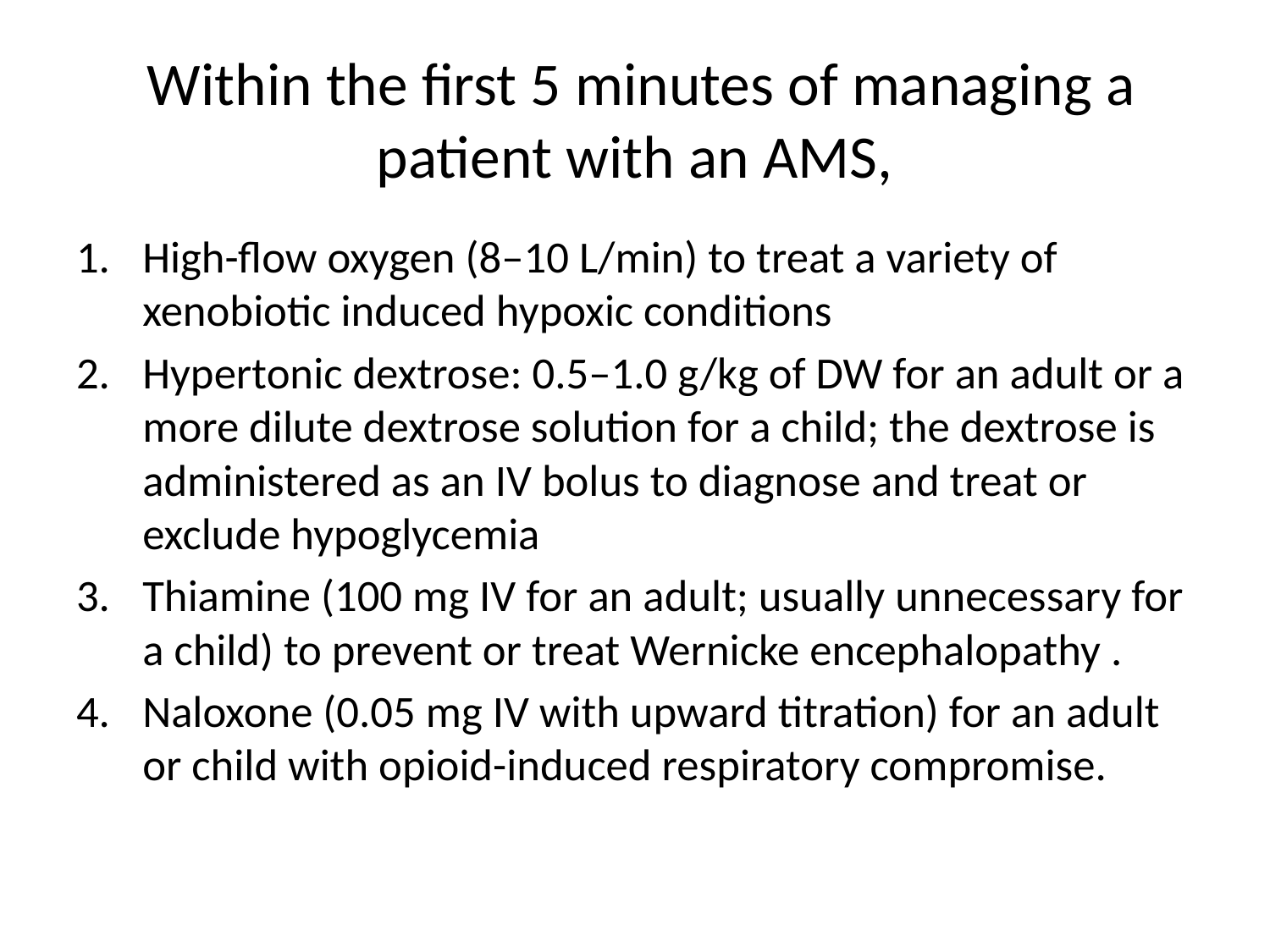

# Within the first 5 minutes of managing a patient with an AMS,
High-flow oxygen (8–10 L/min) to treat a variety of xenobiotic induced hypoxic conditions
Hypertonic dextrose: 0.5–1.0 g/kg of DW for an adult or a more dilute dextrose solution for a child; the dextrose is administered as an IV bolus to diagnose and treat or exclude hypoglycemia
Thiamine (100 mg IV for an adult; usually unnecessary for a child) to prevent or treat Wernicke encephalopathy .
Naloxone (0.05 mg IV with upward titration) for an adult or child with opioid-induced respiratory compromise.